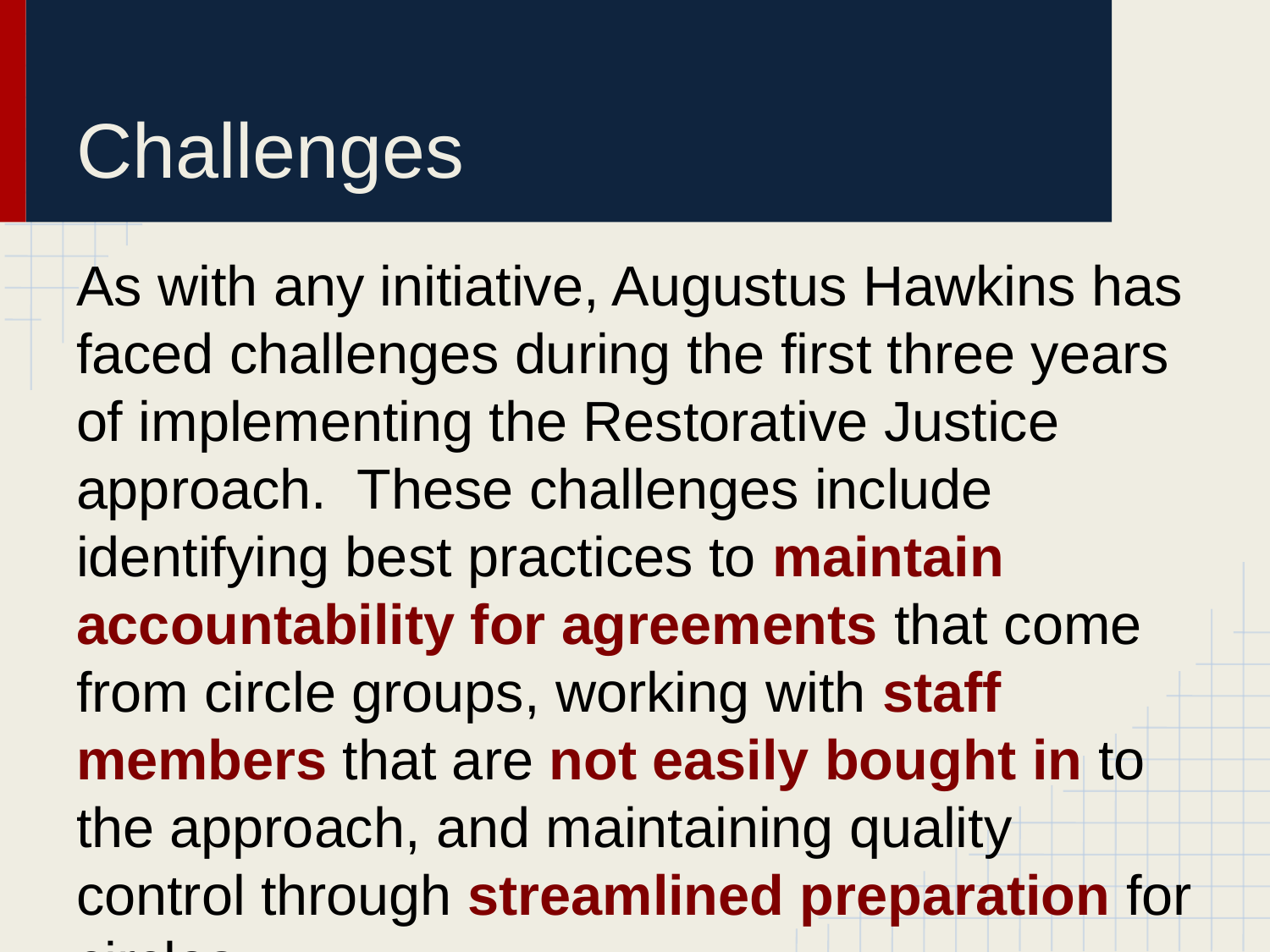

# Challenges
As with any initiative, Augustus Hawkins has faced challenges during the first three years of implementing the Restorative Justice approach.  These challenges include identifying best practices to maintain accountability for agreements that come from circle groups, working with staff members that are not easily bought in to the approach, and maintaining quality control through streamlined preparation for circles.